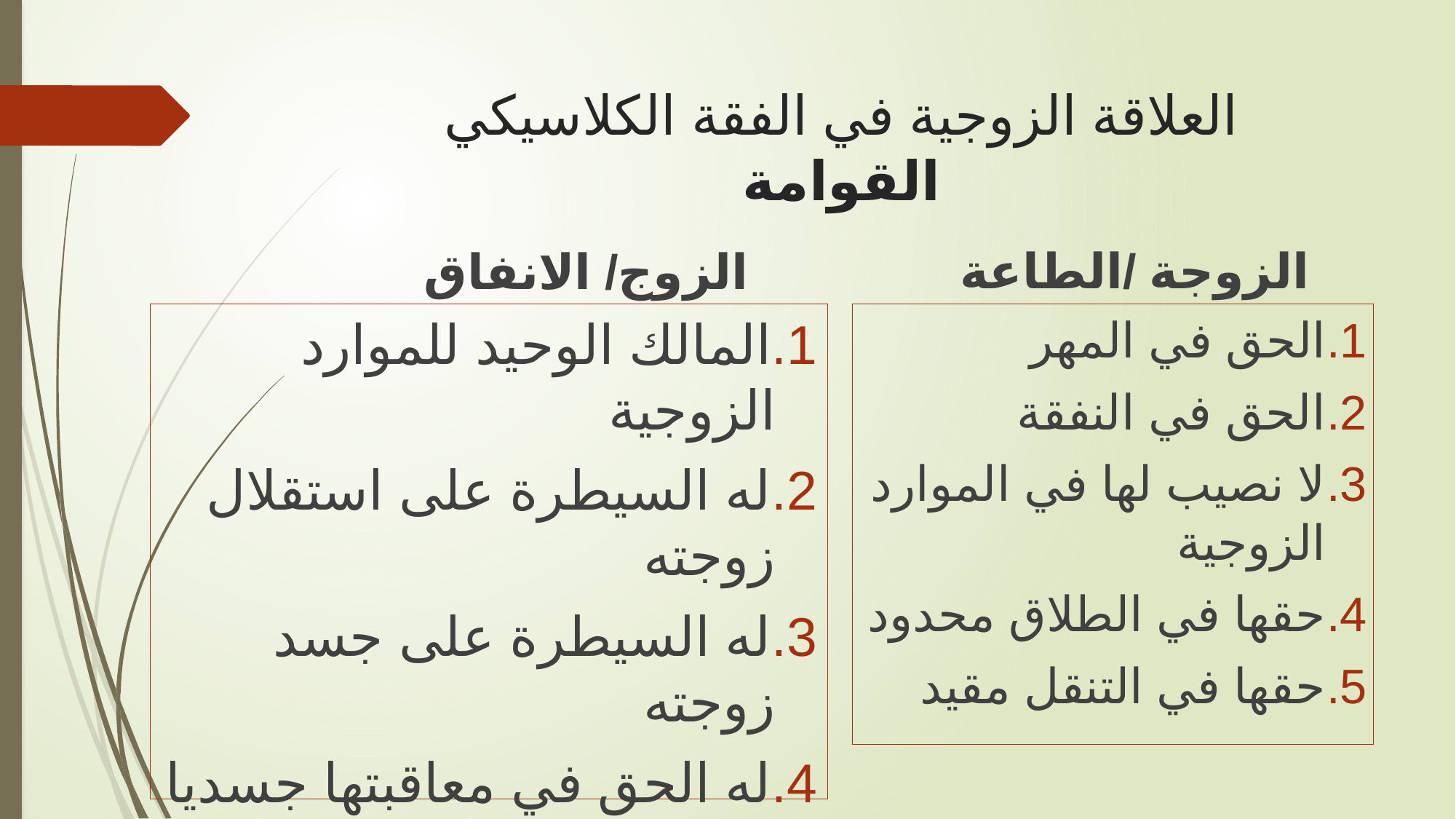

# العلاقة الزوجية في الفقة الكلاسيكي القوامة
الزوجة /الطاعة
الزوج/ الانفاق
الحق في المهر
الحق في النفقة
لا نصيب لها في الموارد الزوجية
حقها في الطلاق محدود
حقها في التنقل مقيد

المالك الوحيد للموارد الزوجية
له السيطرة على استقلال زوجته
له السيطرة على جسد زوجته
له الحق في معاقبتها جسديا
له الحق في تعدد الزوجات
له الحق في تطليقها